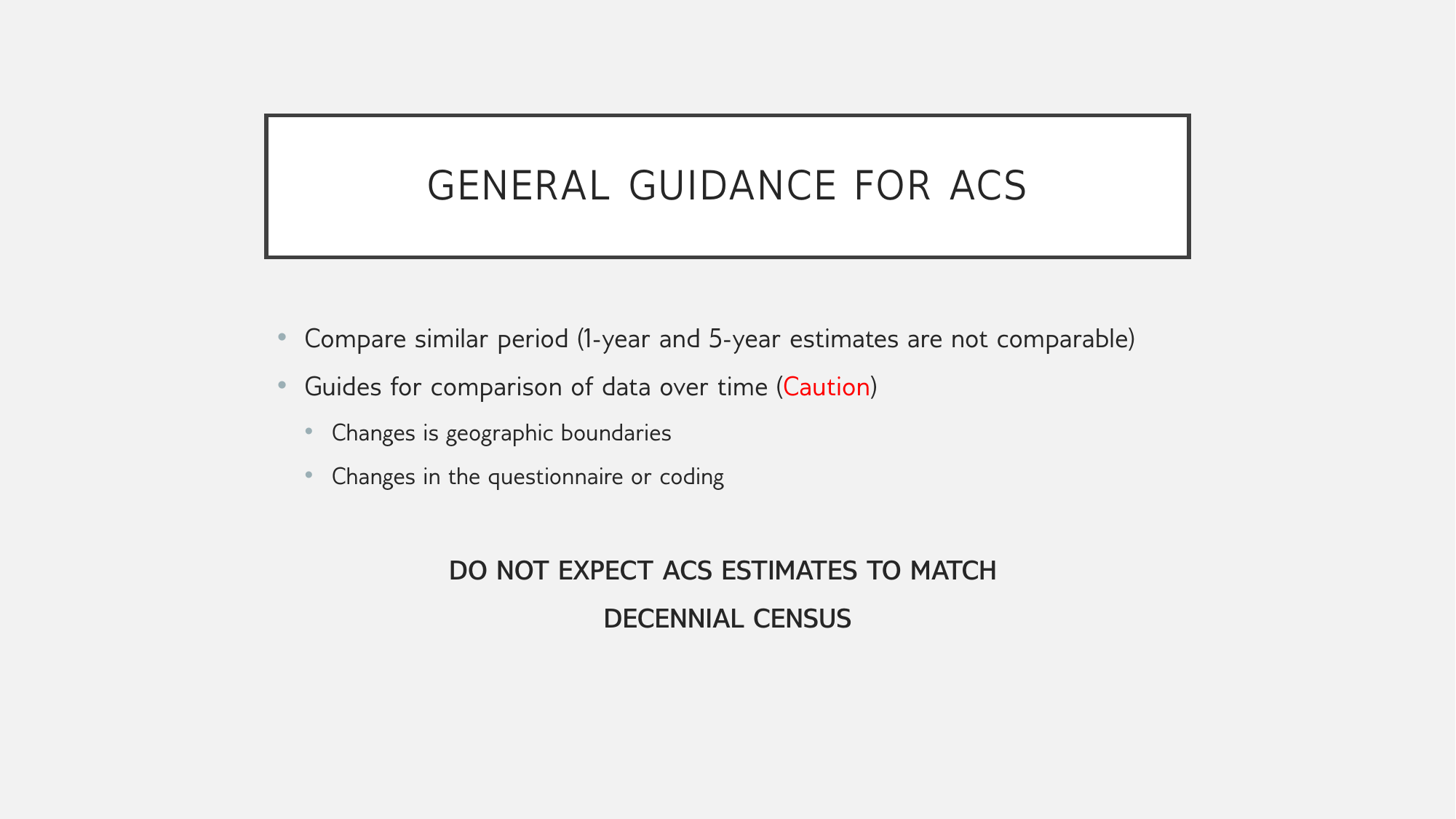

# General guidance for ACS
Compare similar period (1-year and 5-year estimates are not comparable)
Guides for comparison of data over time (Caution)
Changes is geographic boundaries
Changes in the questionnaire or coding

DO NOT EXPECT ACS ESTIMATES TO MATCH
DECENNIAL CENSUS